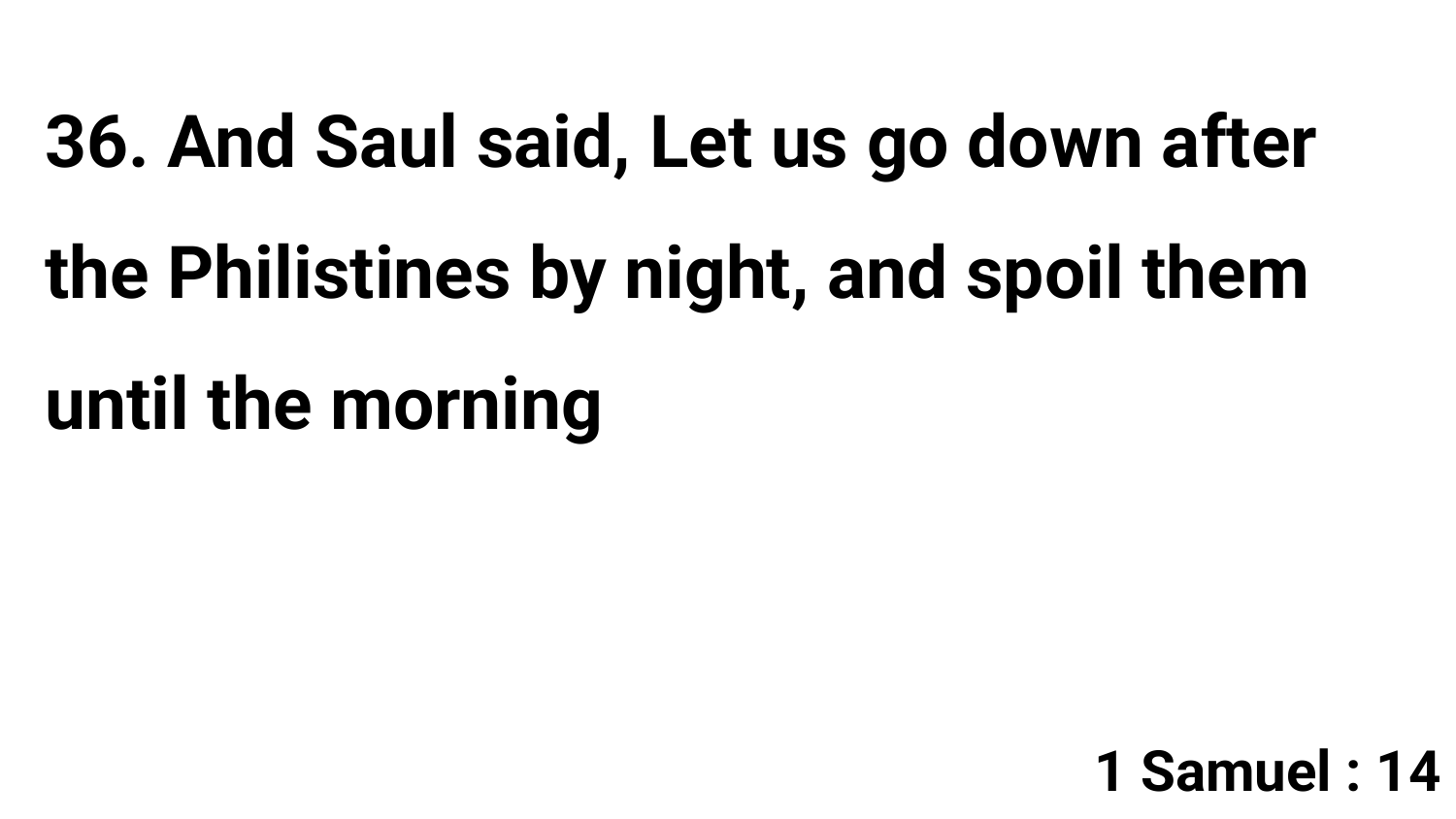

36. And Saul said, Let us go down after the Philistines by night, and spoil them until the morning
1 Samuel : 14